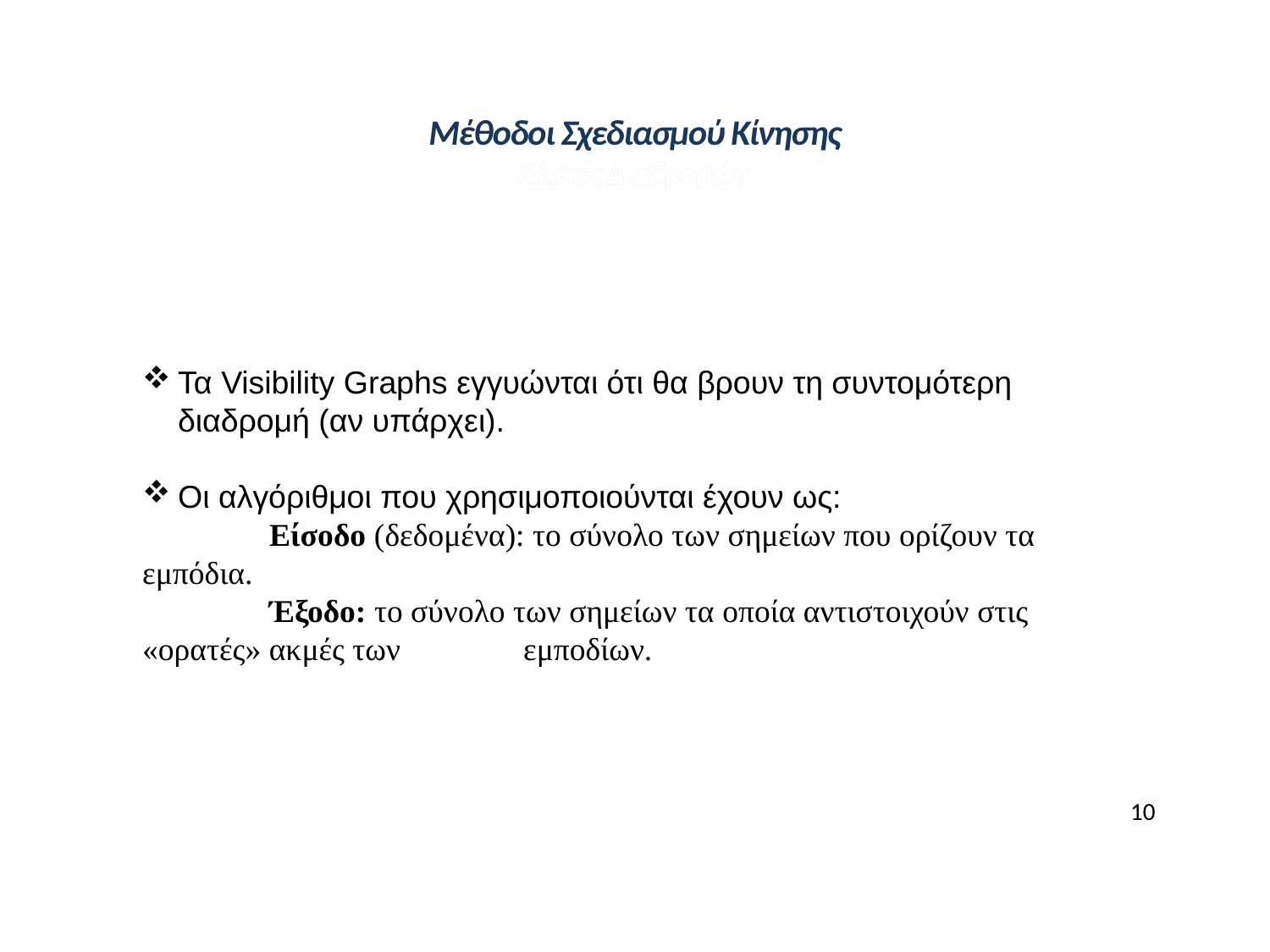

# Μέθοδοι Σχεδιασμού Κίνησης
Χάρτες Διαδρομών
Τα Visibility Graphs εγγυώνται ότι θα βρουν τη συντομότερη διαδρομή (αν υπάρχει).

Οι αλγόριθμοι που χρησιμοποιούνται έχουν ως:
	Είσοδο (δεδομένα): το σύνολο των σημείων που ορίζουν τα εμπόδια.
	Έξοδο: το σύνολο των σημείων τα οποία αντιστοιχούν στις «ορατές» ακμές των 	εμποδίων.

10